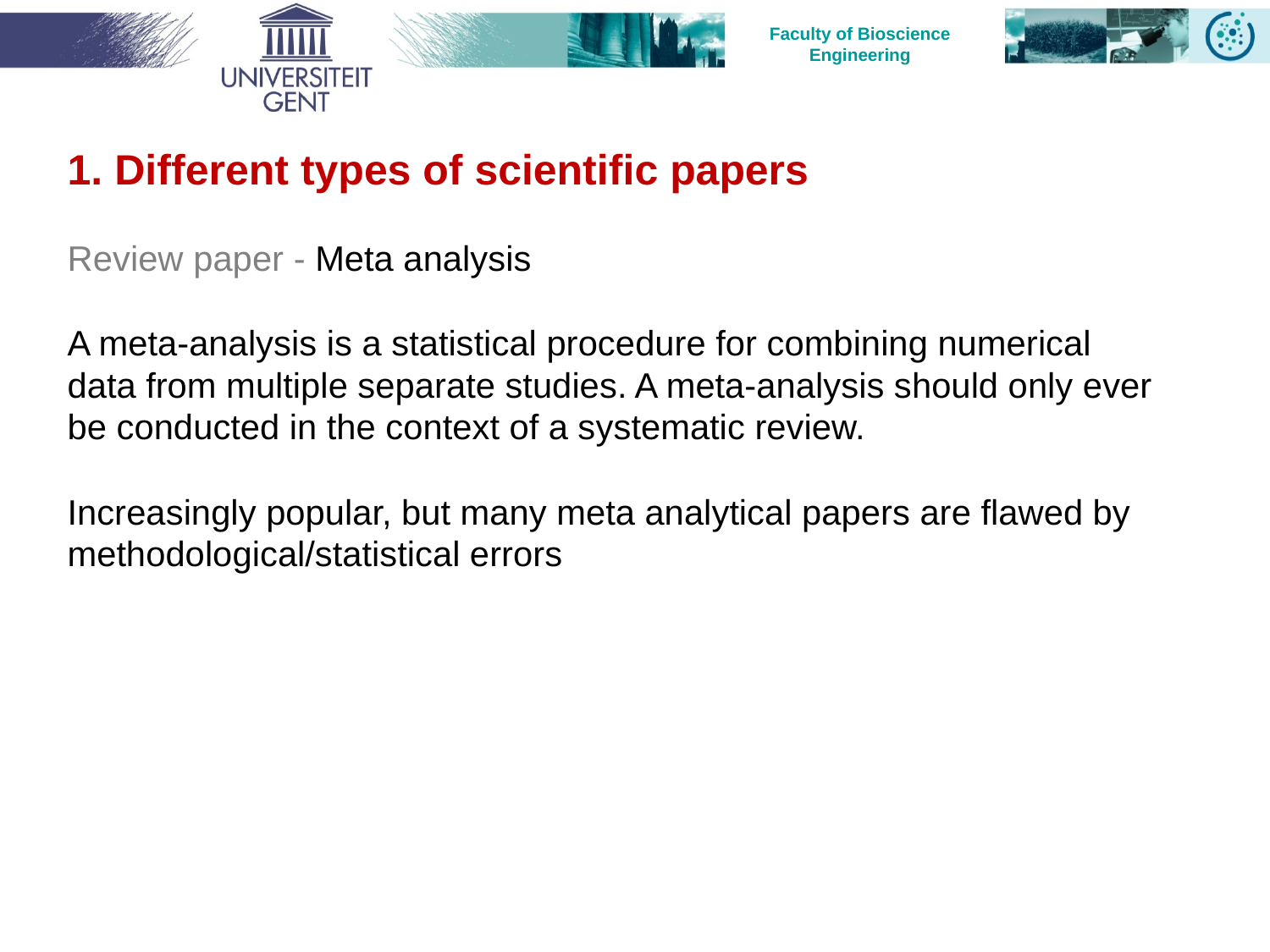

1. Different types of scientific papers

Review paper - Meta analysis

A meta-analysis is a statistical procedure for combining numerical data from multiple separate studies. A meta-analysis should only ever be conducted in the context of a systematic review.

Increasingly popular, but many meta analytical papers are flawed by methodological/statistical errors